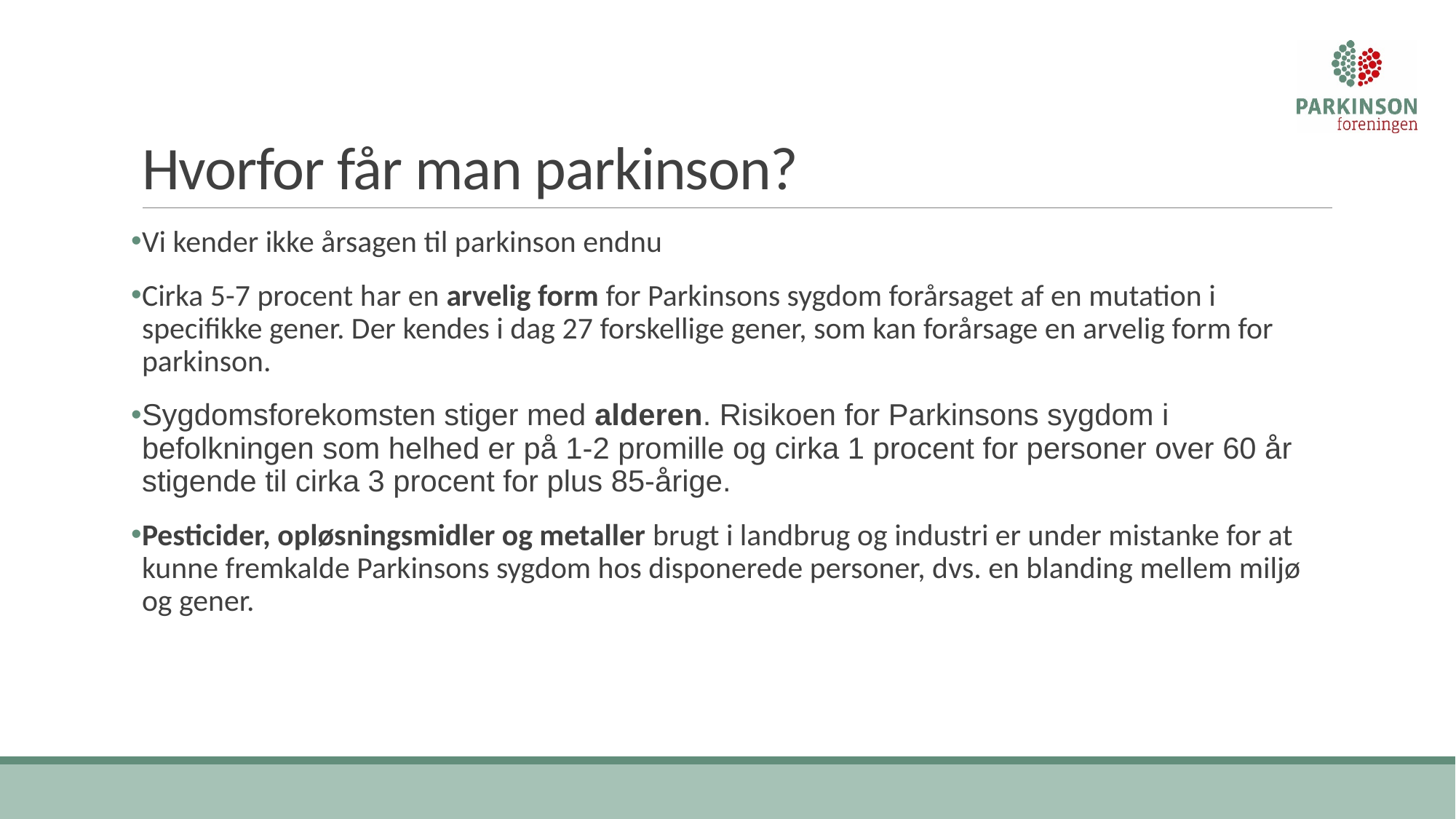

# Hvorfor får man parkinson?
Vi kender ikke årsagen til parkinson endnu
Cirka 5-7 procent har en arvelig form for Parkinsons sygdom forårsaget af en mutation i specifikke gener. Der kendes i dag 27 forskellige gener, som kan forårsage en arvelig form for parkinson.
Sygdomsforekomsten stiger med alderen. Risikoen for Parkinsons sygdom i befolkningen som helhed er på 1-2 promille og cirka 1 procent for personer over 60 år stigende til cirka 3 procent for plus 85-årige.
Pesticider, opløsningsmidler og metaller brugt i landbrug og industri er under mistanke for at kunne fremkalde Parkinsons sygdom hos disponerede personer, dvs. en blanding mellem miljø og gener.